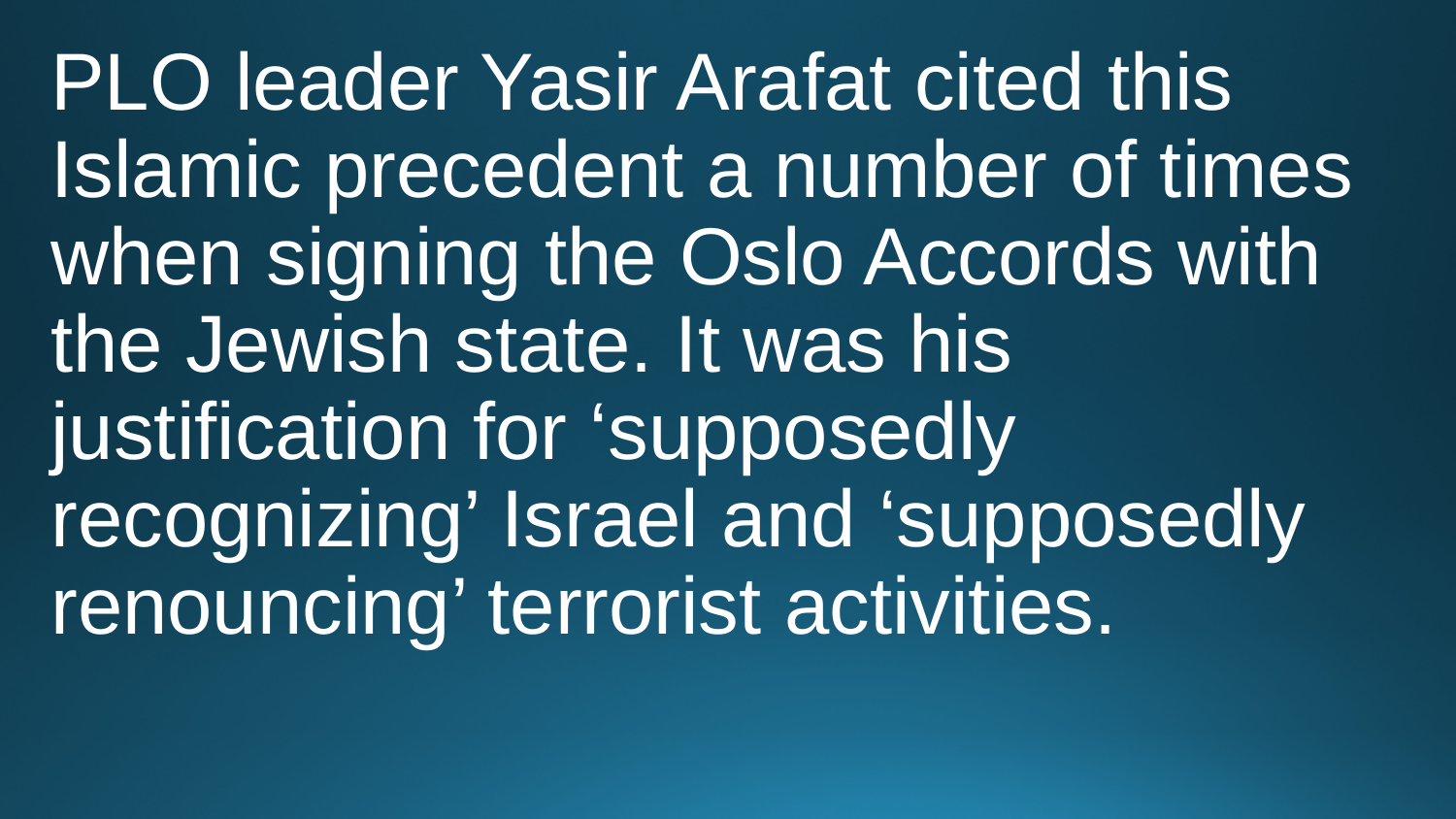

PLO leader Yasir Arafat cited this Islamic precedent a number of times when signing the Oslo Accords with the Jewish state. It was his justification for ‘supposedly recognizing’ Israel and ‘supposedly renouncing’ terrorist activities.